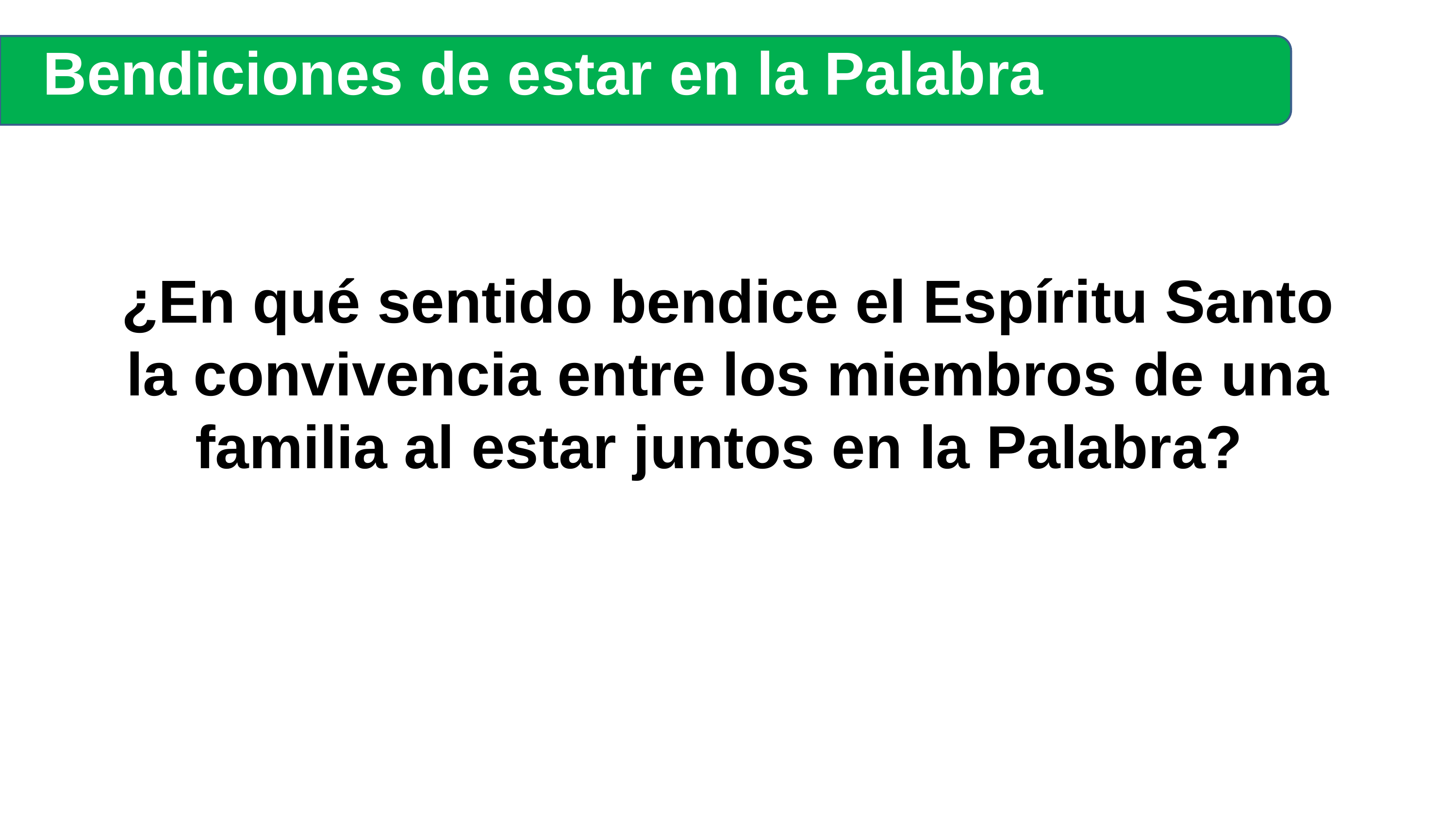

Bendiciones de estar en la Palabra
¿En qué sentido bendice el Espíritu Santo la convivencia entre los miembros de una familia al estar juntos en la Palabra?